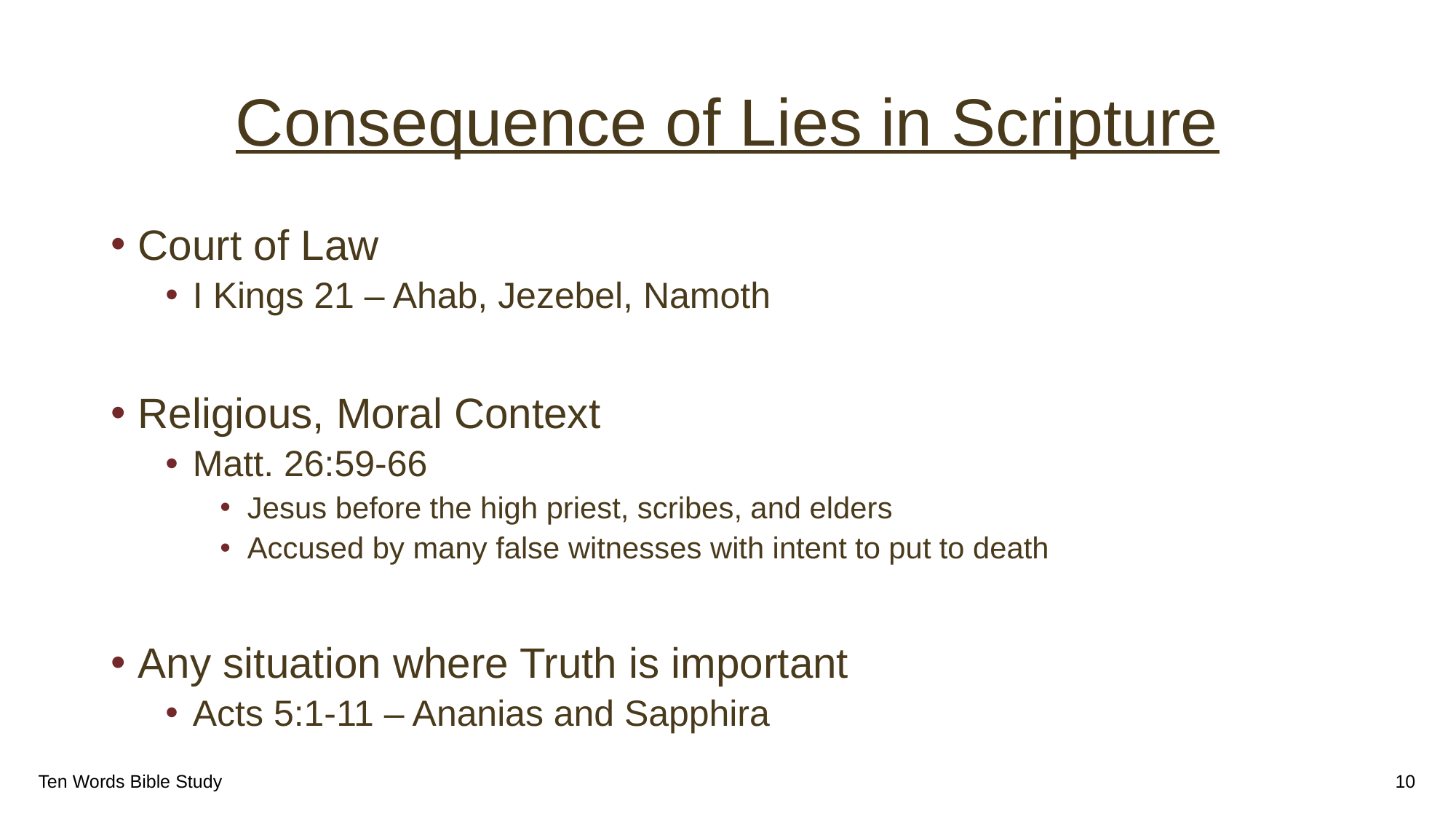

# Consequence of Lies in Scripture
Court of Law
I Kings 21 – Ahab, Jezebel, Namoth

Religious, Moral Context
Matt. 26:59-66
Jesus before the high priest, scribes, and elders
Accused by many false witnesses with intent to put to death

Any situation where Truth is important
Acts 5:1-11 – Ananias and Sapphira

Ten Words Bible Study
10